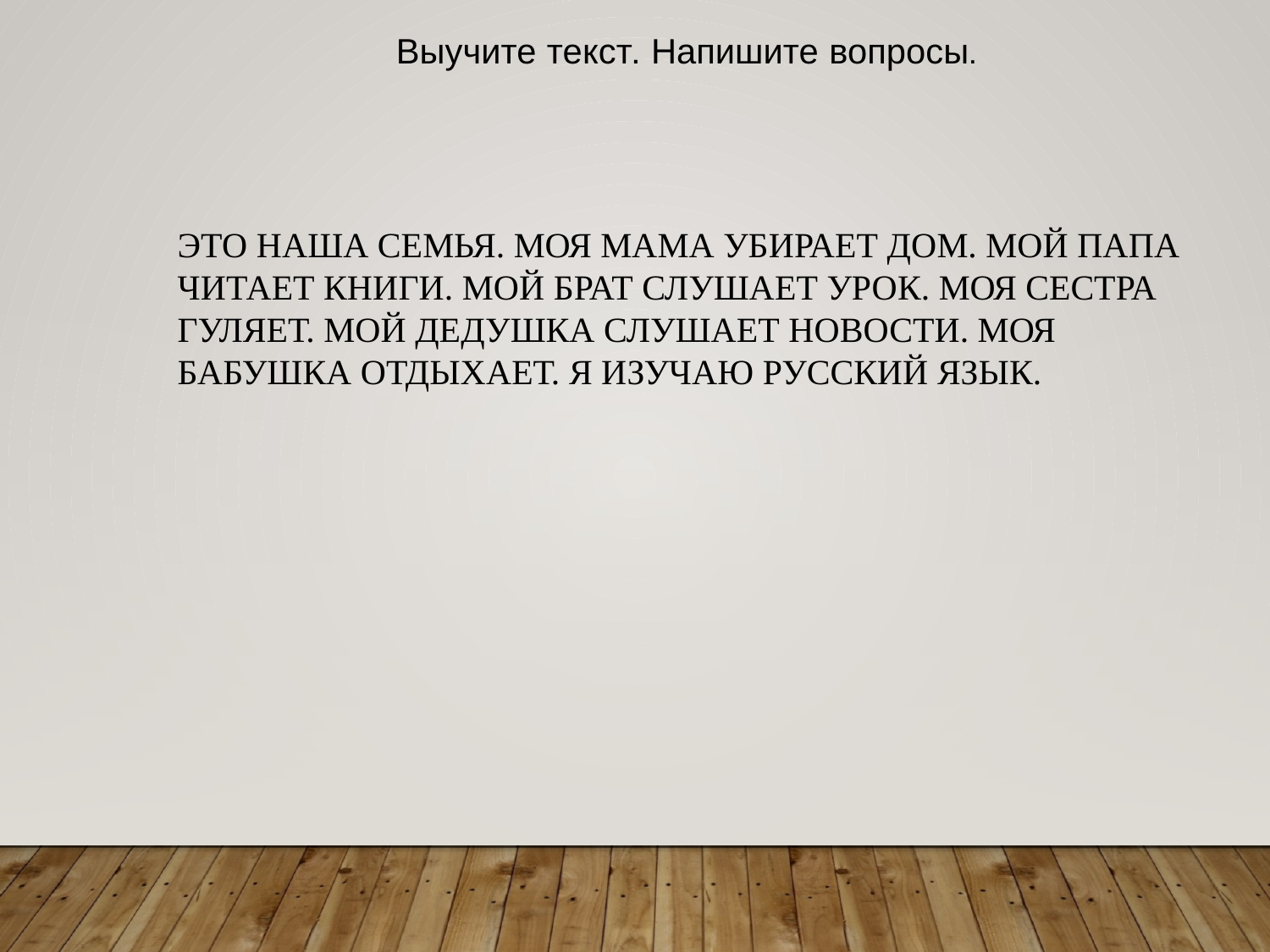

Выучите текст. Напишите вопросы.

Это наша семья. Моя мама убирает дом. Мой папа читает книги. Мой брат слушает урок. Моя сестра гуляет. Мой дедушка слушает новости. Моя бабушка отдыхает. Я изучаю русский язык.